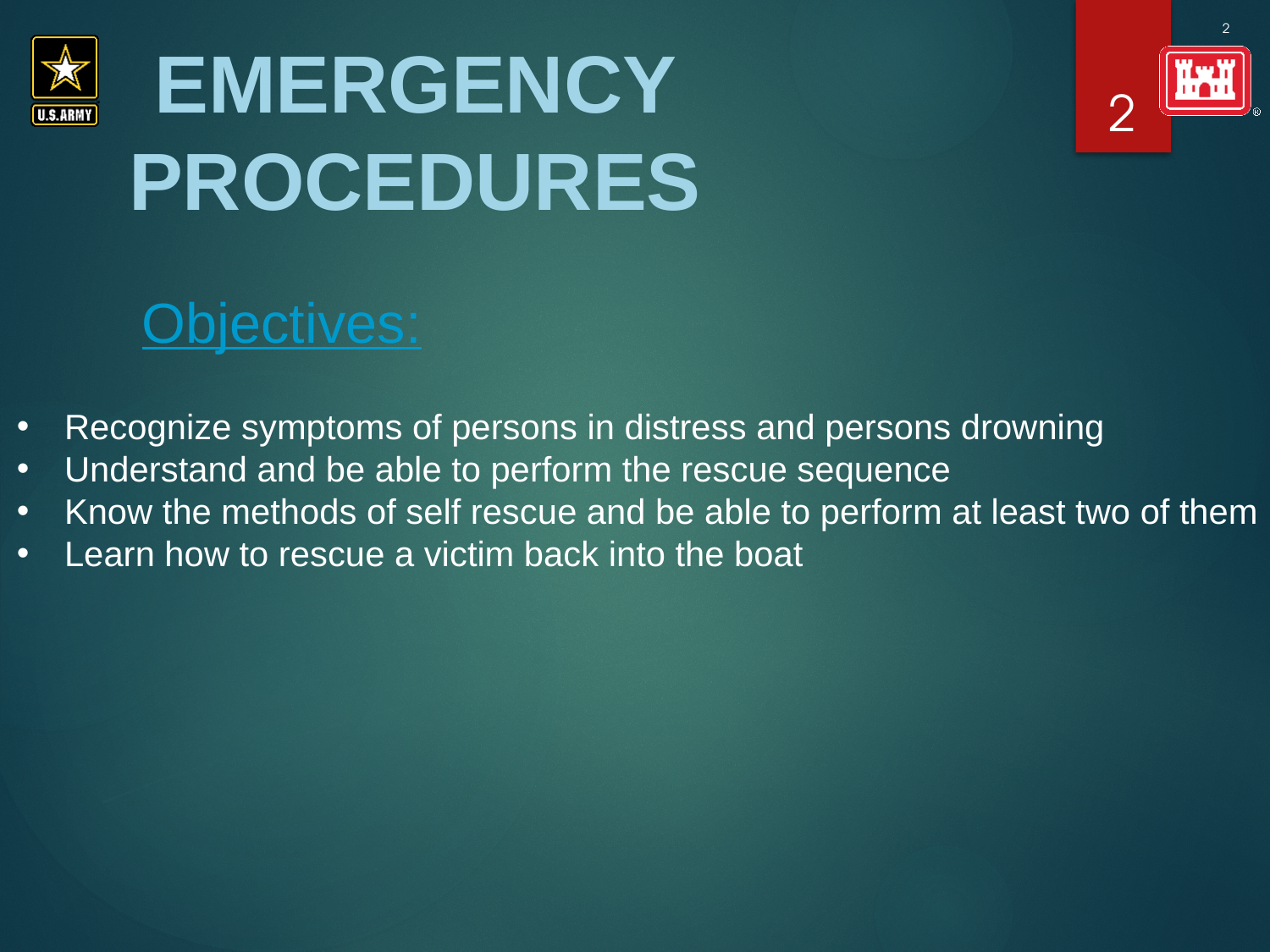

EMERGENCY PROCEDURES
2
#
Objectives:
Recognize symptoms of persons in distress and persons drowning
Understand and be able to perform the rescue sequence
Know the methods of self rescue and be able to perform at least two of them
Learn how to rescue a victim back into the boat